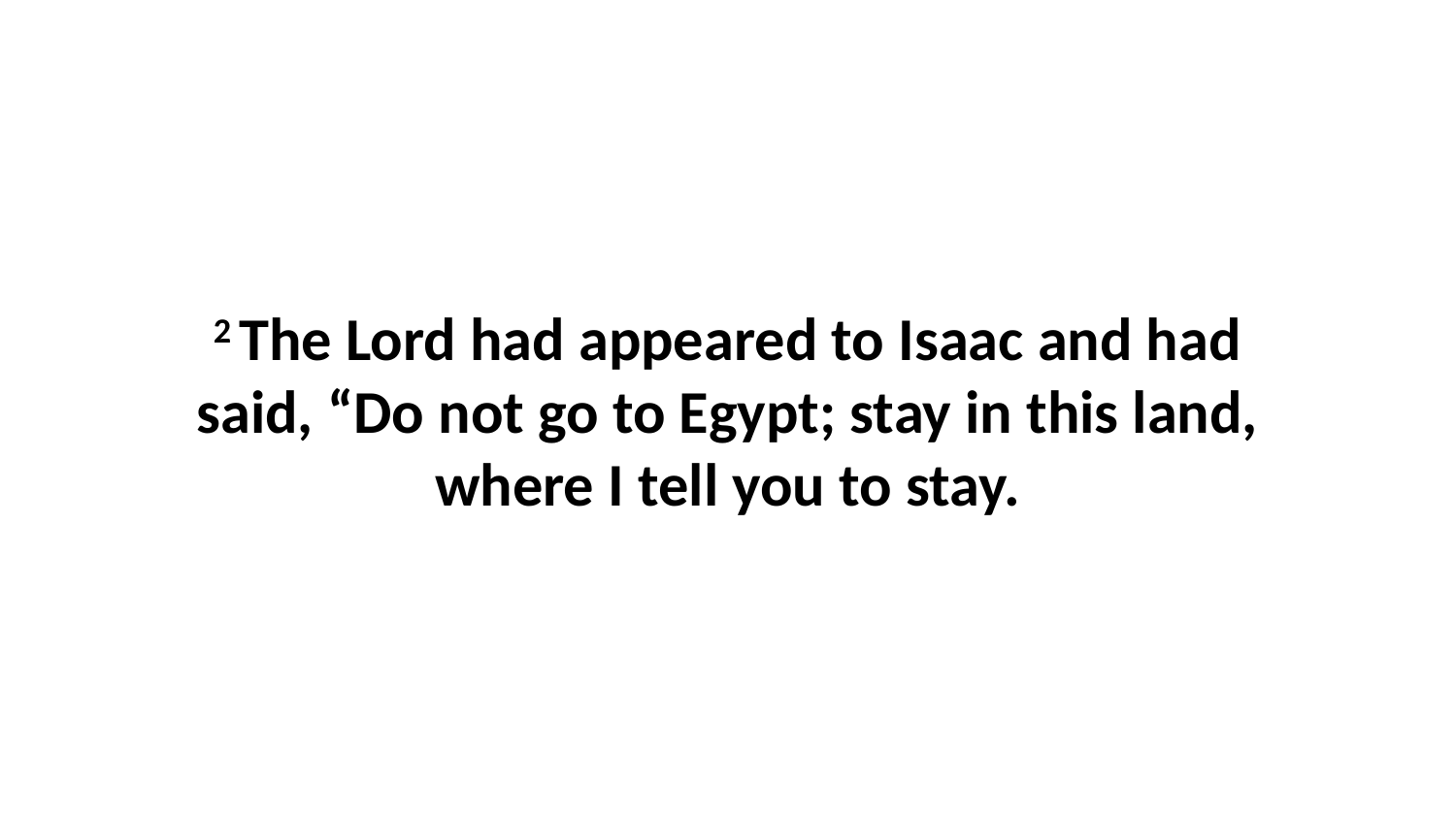

2 The Lord had appeared to Isaac and had said, “Do not go to Egypt; stay in this land, where I tell you to stay.